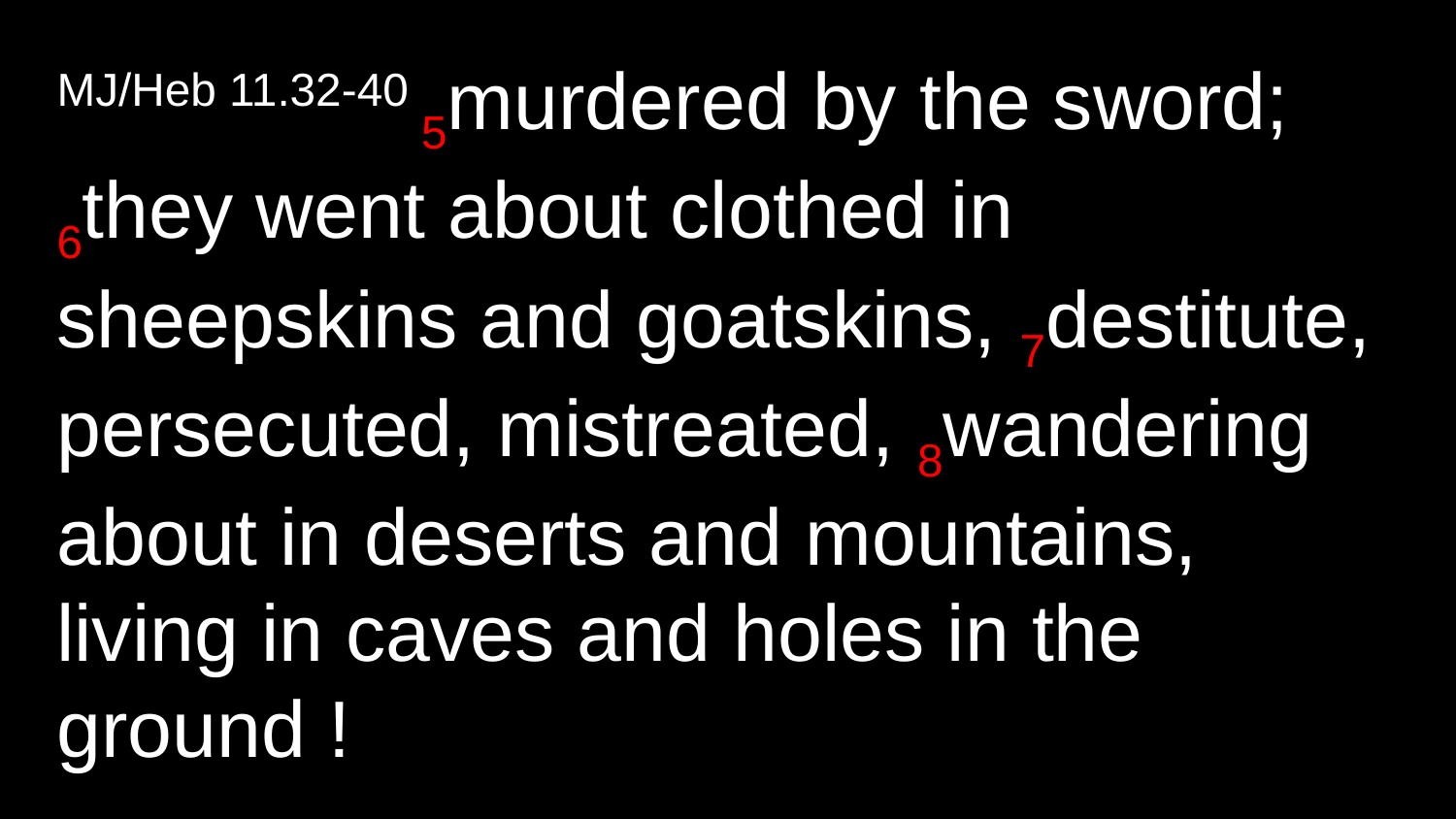

MJ/Heb 11.32-40 5murdered by the sword; 6they went about clothed in sheepskins and goatskins, 7destitute, persecuted, mistreated, 8wandering about in deserts and mountains, living in caves and holes in the ground !